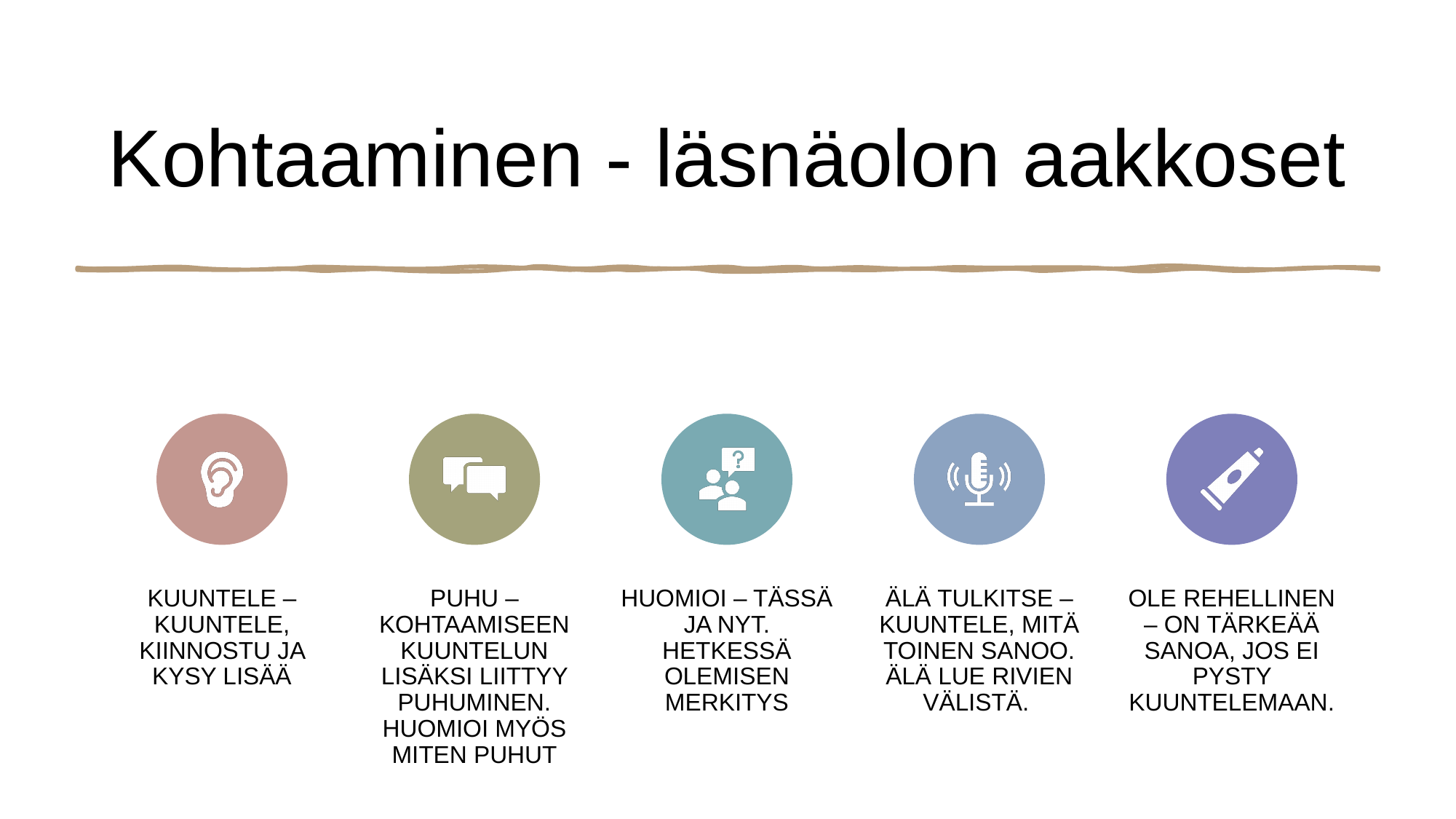

# Kohtaaminen - läsnäolon aakkoset

KUUNTELE – kuuntele, kiinnostu ja kysy lisää
PUHU – kohtaamiseen kuuntelun lisäksi liittyy puhuminen. Huomioi myös miten puhut
HUOMIOI – tässä ja nyt. Hetkessä olemisen merkitys
ÄLÄ TULKITSE – kuuntele, mitä toinen sanoo. Älä lue rivien välistä.
OLE REHELLINEN – on tärkeää sanoa, jos ei pysty kuuntelemaan.